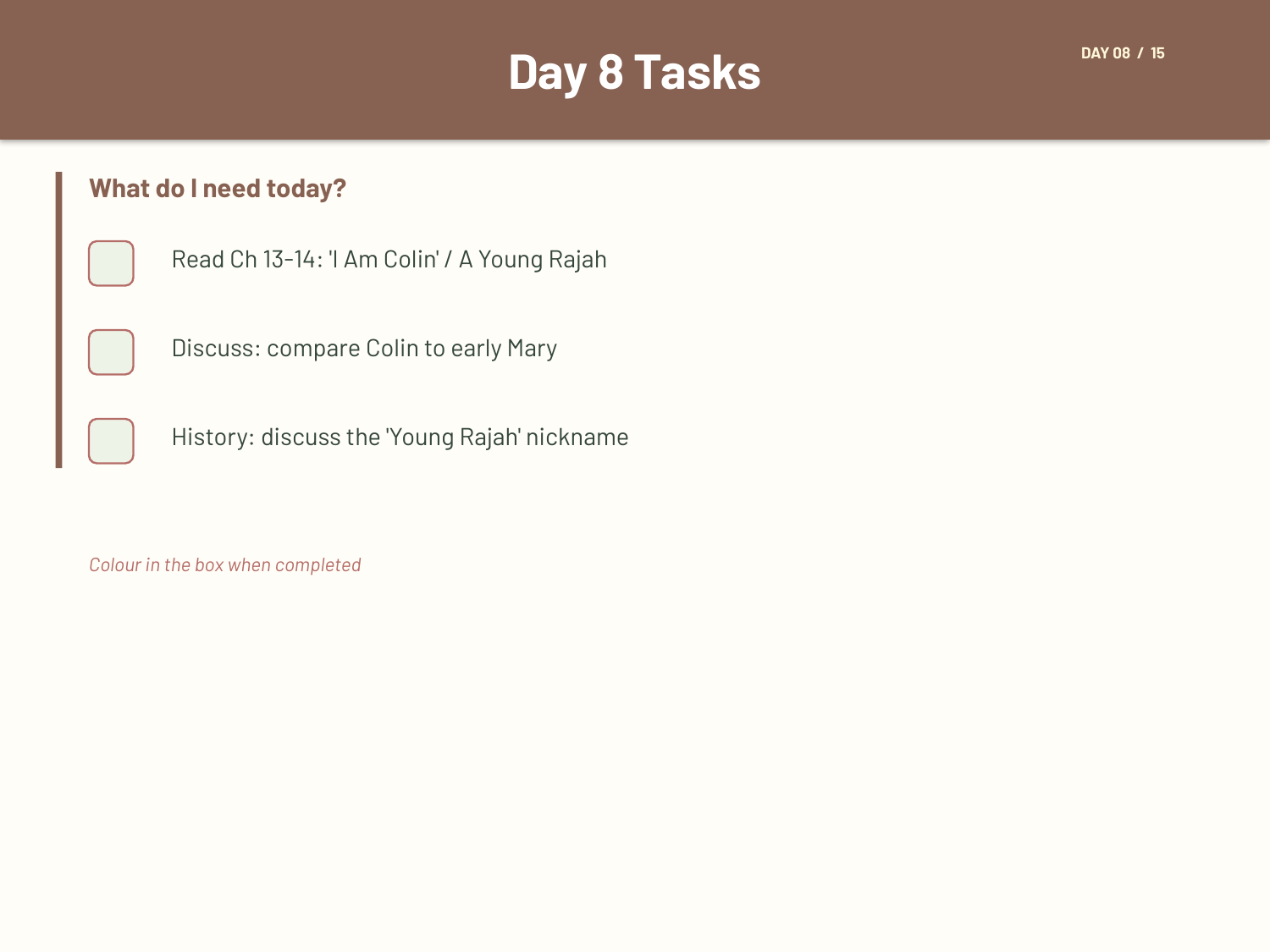

Day 8 Tasks
DAY 08  /  15
What do I need today?

Read Ch 13-14: 'I Am Colin' / A Young Rajah

Discuss: compare Colin to early Mary

History: discuss the 'Young Rajah' nickname

Colour in the box when completed